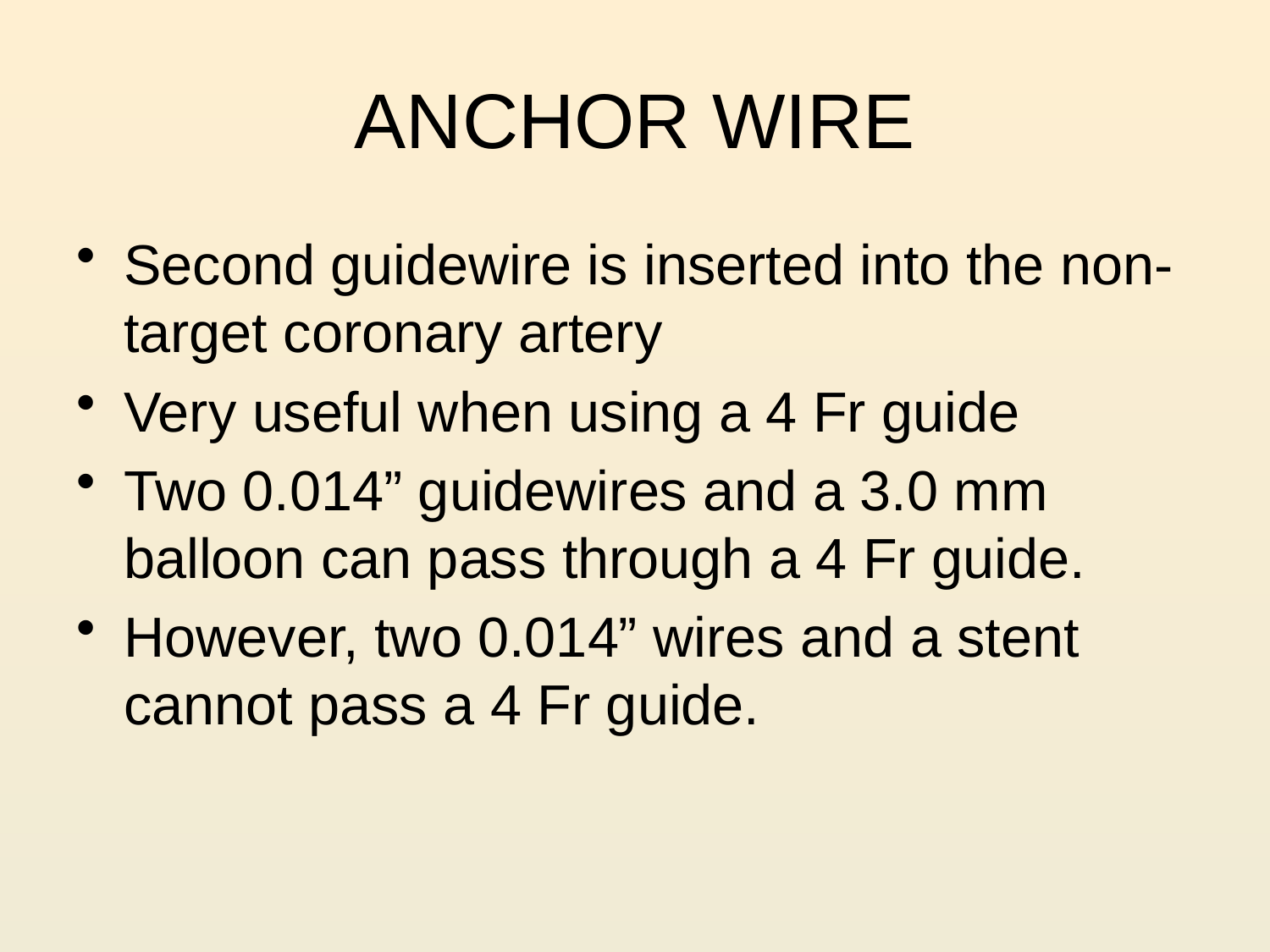

# ANCHOR WIRE
Second guidewire is inserted into the non-target coronary artery
Very useful when using a 4 Fr guide
Two 0.014” guidewires and a 3.0 mm balloon can pass through a 4 Fr guide.
However, two 0.014” wires and a stent cannot pass a 4 Fr guide.